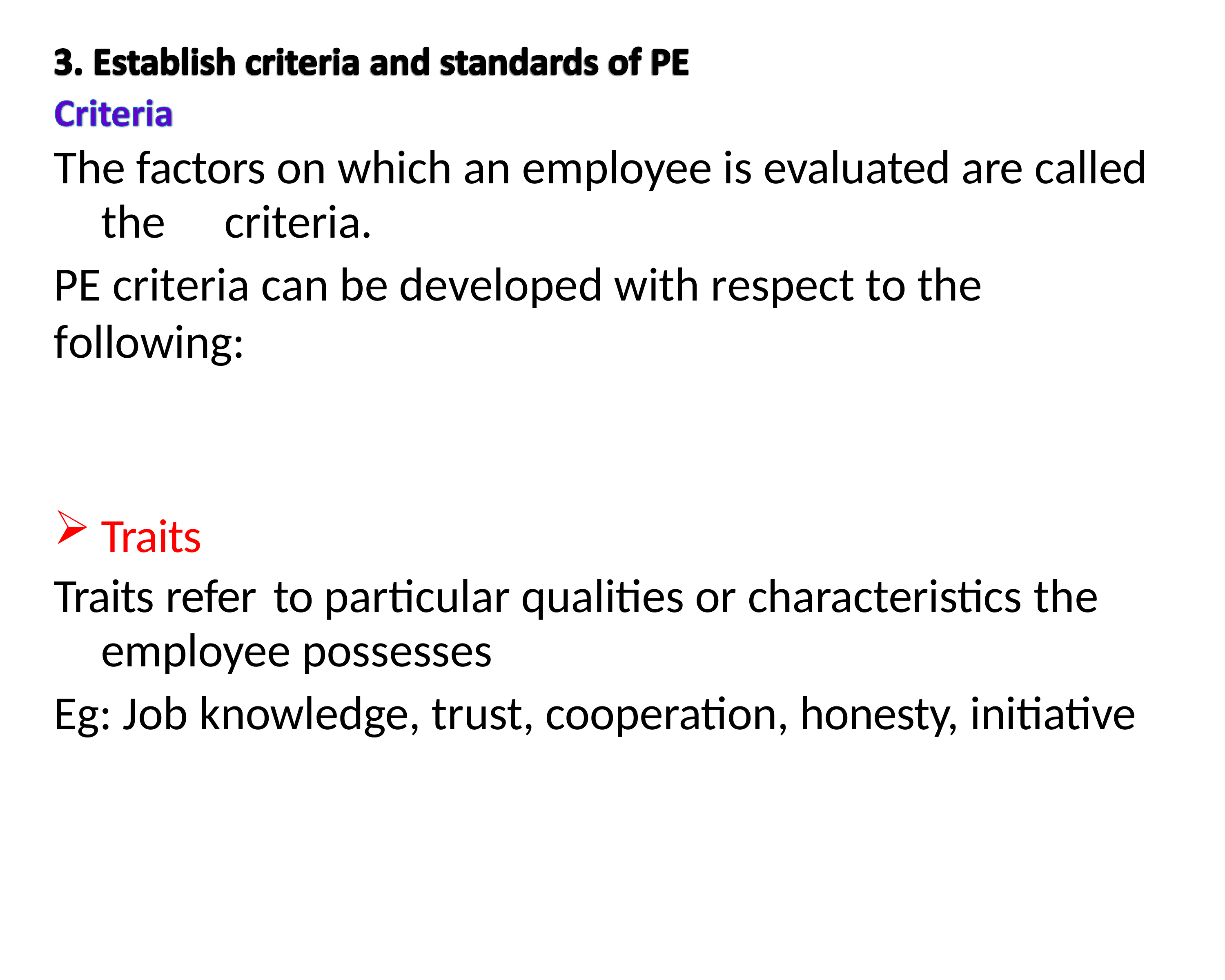

The factors on which an employee is evaluated are called
the	criteria.
PE criteria can be developed with respect to the	following:

Traits
Traits refer	to particular qualities or characteristics the
employee possesses
Eg: Job knowledge, trust, cooperation, honesty, initiative